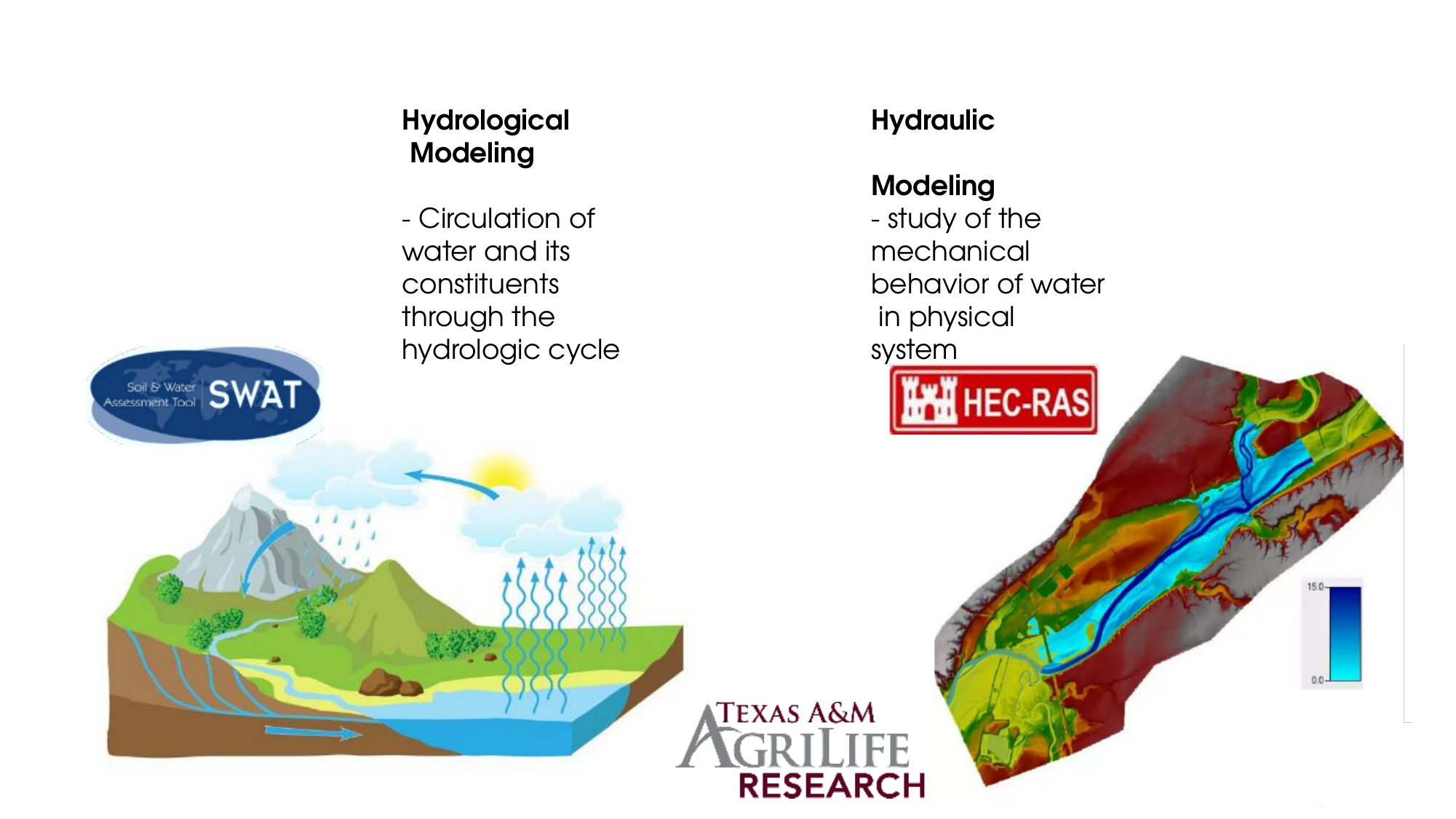

Hydrological  Modeling
Hydraulic  Modeling
- Circulation of  water and its  constituents  through the  hydrologic cycle
- study of the  mechanical  behavior of water  in physical system